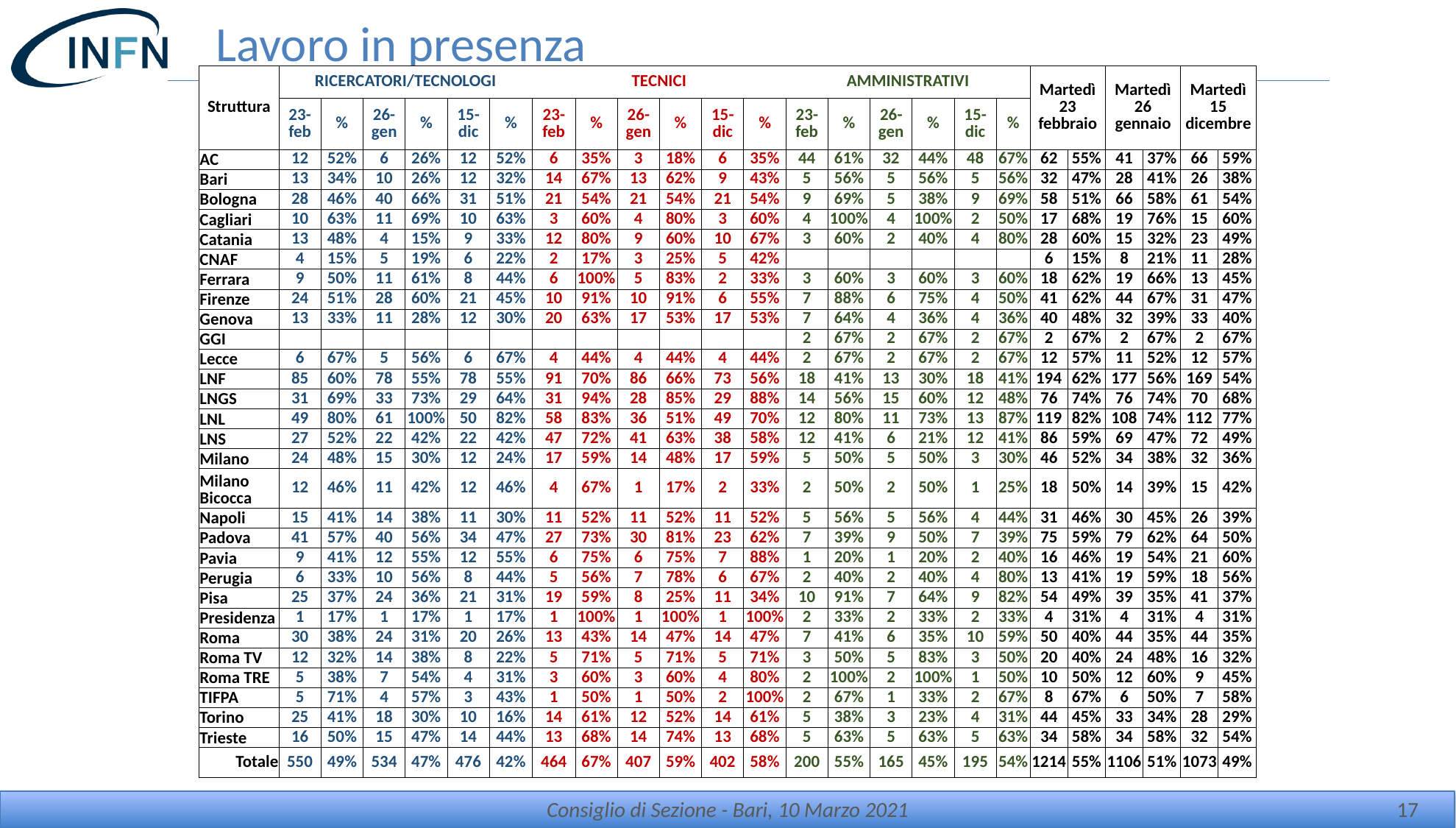

# Lavoro in presenza
| Struttura | RICERCATORI/TECNOLOGI |  |  |  |  |  | TECNICI |  |  |  |  |  | AMMINISTRATIVI |  |  |  |  |  | Martedì 23 febbraio |  | Martedì 26 gennaio |  | Martedì 15 dicembre |  |
| --- | --- | --- | --- | --- | --- | --- | --- | --- | --- | --- | --- | --- | --- | --- | --- | --- | --- | --- | --- | --- | --- | --- | --- | --- |
|  | 23-feb | % | 26-gen | % | 15-dic | % | 23-feb | % | 26-gen | % | 15-dic | % | 23-feb | % | 26-gen | % | 15-dic | % |  |  |  |  |  |  |
| AC | 12 | 52% | 6 | 26% | 12 | 52% | 6 | 35% | 3 | 18% | 6 | 35% | 44 | 61% | 32 | 44% | 48 | 67% | 62 | 55% | 41 | 37% | 66 | 59% |
| Bari | 13 | 34% | 10 | 26% | 12 | 32% | 14 | 67% | 13 | 62% | 9 | 43% | 5 | 56% | 5 | 56% | 5 | 56% | 32 | 47% | 28 | 41% | 26 | 38% |
| Bologna | 28 | 46% | 40 | 66% | 31 | 51% | 21 | 54% | 21 | 54% | 21 | 54% | 9 | 69% | 5 | 38% | 9 | 69% | 58 | 51% | 66 | 58% | 61 | 54% |
| Cagliari | 10 | 63% | 11 | 69% | 10 | 63% | 3 | 60% | 4 | 80% | 3 | 60% | 4 | 100% | 4 | 100% | 2 | 50% | 17 | 68% | 19 | 76% | 15 | 60% |
| Catania | 13 | 48% | 4 | 15% | 9 | 33% | 12 | 80% | 9 | 60% | 10 | 67% | 3 | 60% | 2 | 40% | 4 | 80% | 28 | 60% | 15 | 32% | 23 | 49% |
| CNAF | 4 | 15% | 5 | 19% | 6 | 22% | 2 | 17% | 3 | 25% | 5 | 42% |  |  |  |  |  |  | 6 | 15% | 8 | 21% | 11 | 28% |
| Ferrara | 9 | 50% | 11 | 61% | 8 | 44% | 6 | 100% | 5 | 83% | 2 | 33% | 3 | 60% | 3 | 60% | 3 | 60% | 18 | 62% | 19 | 66% | 13 | 45% |
| Firenze | 24 | 51% | 28 | 60% | 21 | 45% | 10 | 91% | 10 | 91% | 6 | 55% | 7 | 88% | 6 | 75% | 4 | 50% | 41 | 62% | 44 | 67% | 31 | 47% |
| Genova | 13 | 33% | 11 | 28% | 12 | 30% | 20 | 63% | 17 | 53% | 17 | 53% | 7 | 64% | 4 | 36% | 4 | 36% | 40 | 48% | 32 | 39% | 33 | 40% |
| GGI |  |  |  |  |  |  |  |  |  |  |  |  | 2 | 67% | 2 | 67% | 2 | 67% | 2 | 67% | 2 | 67% | 2 | 67% |
| Lecce | 6 | 67% | 5 | 56% | 6 | 67% | 4 | 44% | 4 | 44% | 4 | 44% | 2 | 67% | 2 | 67% | 2 | 67% | 12 | 57% | 11 | 52% | 12 | 57% |
| LNF | 85 | 60% | 78 | 55% | 78 | 55% | 91 | 70% | 86 | 66% | 73 | 56% | 18 | 41% | 13 | 30% | 18 | 41% | 194 | 62% | 177 | 56% | 169 | 54% |
| LNGS | 31 | 69% | 33 | 73% | 29 | 64% | 31 | 94% | 28 | 85% | 29 | 88% | 14 | 56% | 15 | 60% | 12 | 48% | 76 | 74% | 76 | 74% | 70 | 68% |
| LNL | 49 | 80% | 61 | 100% | 50 | 82% | 58 | 83% | 36 | 51% | 49 | 70% | 12 | 80% | 11 | 73% | 13 | 87% | 119 | 82% | 108 | 74% | 112 | 77% |
| LNS | 27 | 52% | 22 | 42% | 22 | 42% | 47 | 72% | 41 | 63% | 38 | 58% | 12 | 41% | 6 | 21% | 12 | 41% | 86 | 59% | 69 | 47% | 72 | 49% |
| Milano | 24 | 48% | 15 | 30% | 12 | 24% | 17 | 59% | 14 | 48% | 17 | 59% | 5 | 50% | 5 | 50% | 3 | 30% | 46 | 52% | 34 | 38% | 32 | 36% |
| Milano Bicocca | 12 | 46% | 11 | 42% | 12 | 46% | 4 | 67% | 1 | 17% | 2 | 33% | 2 | 50% | 2 | 50% | 1 | 25% | 18 | 50% | 14 | 39% | 15 | 42% |
| Napoli | 15 | 41% | 14 | 38% | 11 | 30% | 11 | 52% | 11 | 52% | 11 | 52% | 5 | 56% | 5 | 56% | 4 | 44% | 31 | 46% | 30 | 45% | 26 | 39% |
| Padova | 41 | 57% | 40 | 56% | 34 | 47% | 27 | 73% | 30 | 81% | 23 | 62% | 7 | 39% | 9 | 50% | 7 | 39% | 75 | 59% | 79 | 62% | 64 | 50% |
| Pavia | 9 | 41% | 12 | 55% | 12 | 55% | 6 | 75% | 6 | 75% | 7 | 88% | 1 | 20% | 1 | 20% | 2 | 40% | 16 | 46% | 19 | 54% | 21 | 60% |
| Perugia | 6 | 33% | 10 | 56% | 8 | 44% | 5 | 56% | 7 | 78% | 6 | 67% | 2 | 40% | 2 | 40% | 4 | 80% | 13 | 41% | 19 | 59% | 18 | 56% |
| Pisa | 25 | 37% | 24 | 36% | 21 | 31% | 19 | 59% | 8 | 25% | 11 | 34% | 10 | 91% | 7 | 64% | 9 | 82% | 54 | 49% | 39 | 35% | 41 | 37% |
| Presidenza | 1 | 17% | 1 | 17% | 1 | 17% | 1 | 100% | 1 | 100% | 1 | 100% | 2 | 33% | 2 | 33% | 2 | 33% | 4 | 31% | 4 | 31% | 4 | 31% |
| Roma | 30 | 38% | 24 | 31% | 20 | 26% | 13 | 43% | 14 | 47% | 14 | 47% | 7 | 41% | 6 | 35% | 10 | 59% | 50 | 40% | 44 | 35% | 44 | 35% |
| Roma TV | 12 | 32% | 14 | 38% | 8 | 22% | 5 | 71% | 5 | 71% | 5 | 71% | 3 | 50% | 5 | 83% | 3 | 50% | 20 | 40% | 24 | 48% | 16 | 32% |
| Roma TRE | 5 | 38% | 7 | 54% | 4 | 31% | 3 | 60% | 3 | 60% | 4 | 80% | 2 | 100% | 2 | 100% | 1 | 50% | 10 | 50% | 12 | 60% | 9 | 45% |
| TIFPA | 5 | 71% | 4 | 57% | 3 | 43% | 1 | 50% | 1 | 50% | 2 | 100% | 2 | 67% | 1 | 33% | 2 | 67% | 8 | 67% | 6 | 50% | 7 | 58% |
| Torino | 25 | 41% | 18 | 30% | 10 | 16% | 14 | 61% | 12 | 52% | 14 | 61% | 5 | 38% | 3 | 23% | 4 | 31% | 44 | 45% | 33 | 34% | 28 | 29% |
| Trieste | 16 | 50% | 15 | 47% | 14 | 44% | 13 | 68% | 14 | 74% | 13 | 68% | 5 | 63% | 5 | 63% | 5 | 63% | 34 | 58% | 34 | 58% | 32 | 54% |
| Totale | 550 | 49% | 534 | 47% | 476 | 42% | 464 | 67% | 407 | 59% | 402 | 58% | 200 | 55% | 165 | 45% | 195 | 54% | 1214 | 55% | 1106 | 51% | 1073 | 49% |
Consiglio di Sezione - Bari, 10 Marzo 2021
17